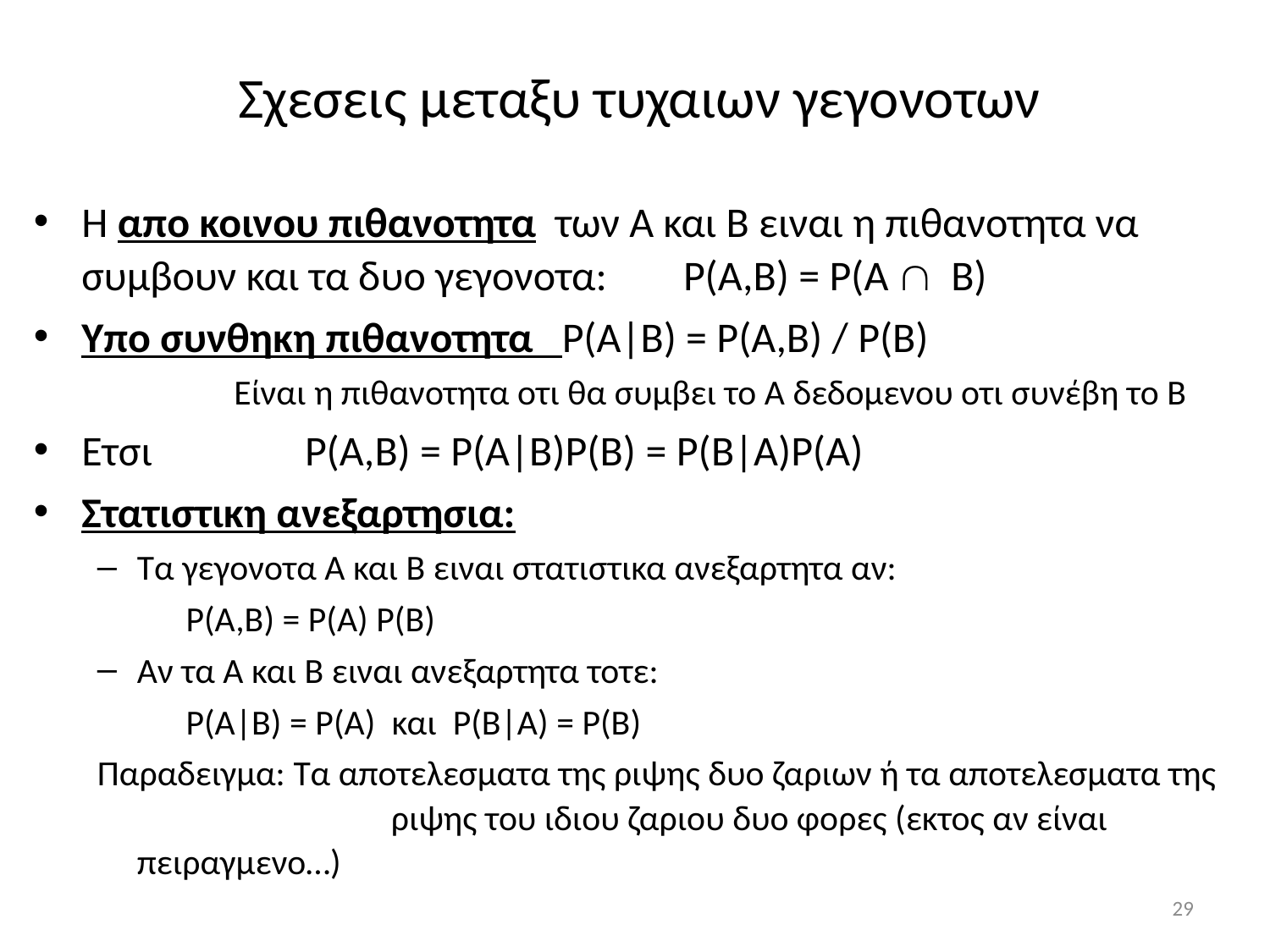

# Σχεσεις μεταξυ τυχαιων γεγονοτων
Η απο κοινου πιθανοτητα  των Α και Β ειναι η πιθανοτητα να συμβουν και τα δυο γεγονοτα:        P(A,B) = P(A ∩  B)
Υπο συνθηκη πιθανοτητα   P(A|B) = P(A,B) / P(B)
                 Είναι η πιθανοτητα οτι θα συμβει το Α δεδομενου οτι συνέβη το Β
Ετσι                P(A,B) = P(A|B)P(B) = P(Β|Α)P(Α)
Στατιστικη ανεξαρτησια:
Τα γεγονοτα Α και Β ειναι στατιστικα ανεξαρτητα αν:
           P(A,B) = P(A) P(B)
Αν τα Α και Β ειναι ανεξαρτητα τοτε:
           P(A|B) = P(A)  και  P(B|A) = P(B)
Παραδειγμα: Τα αποτελεσματα της ριψης δυο ζαριων ή τα αποτελεσματα της    		ριψης του ιδιου ζαριου δυο φορες (εκτος αν είναι πειραγμενο…)
29